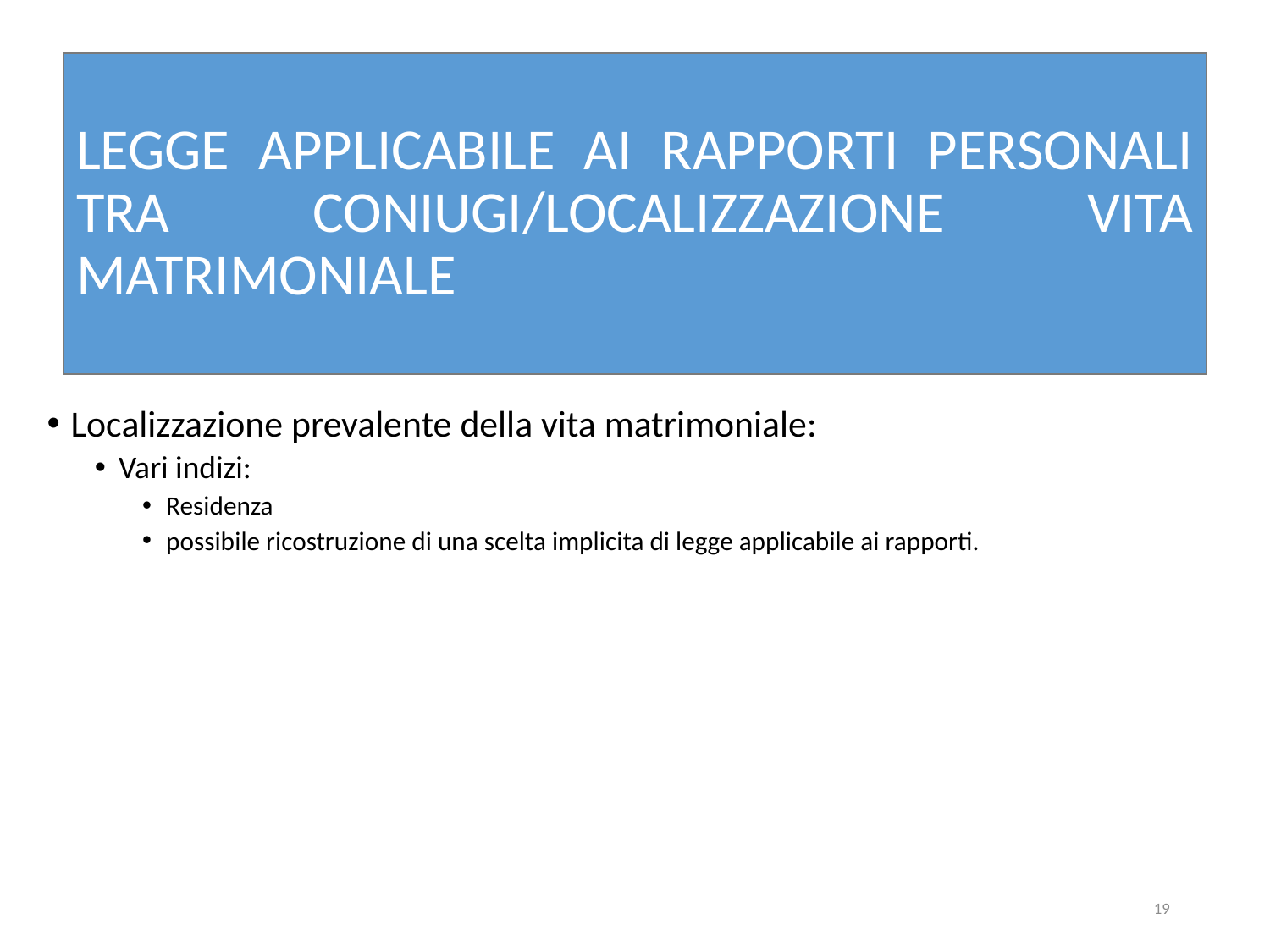

# LEGGE APPLICABILE AI RAPPORTI PERSONALI TRA CONIUGI/LOCALIZZAZIONE VITA MATRIMONIALE
Localizzazione prevalente della vita matrimoniale:
Vari indizi:
Residenza
possibile ricostruzione di una scelta implicita di legge applicabile ai rapporti.
19